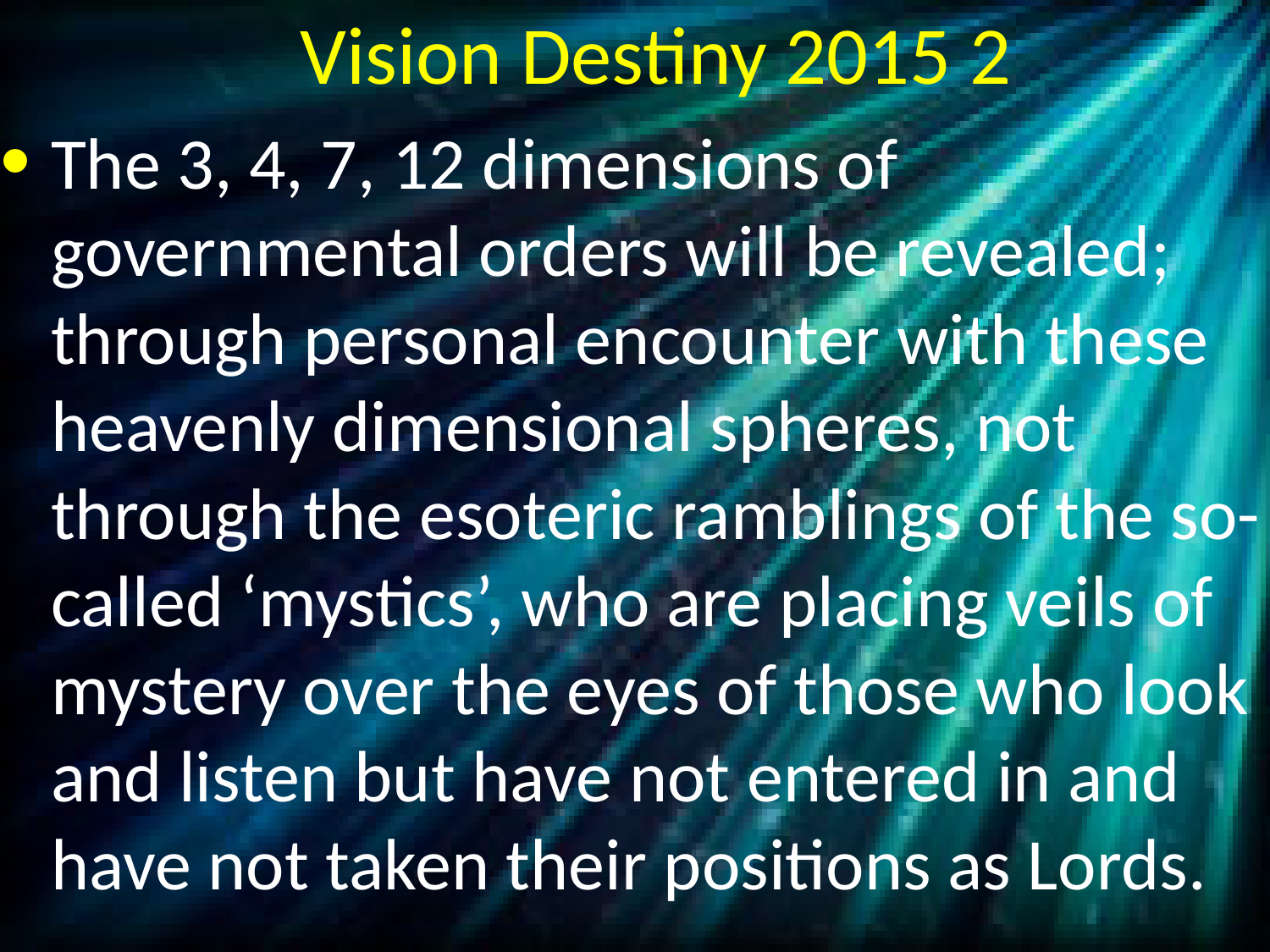

# Vision Destiny 2015 2
The 3, 4, 7, 12 dimensions of governmental orders will be revealed; through personal encounter with these heavenly dimensional spheres, not through the esoteric ramblings of the so-called ‘mystics’, who are placing veils of mystery over the eyes of those who look and listen but have not entered in and have not taken their positions as Lords.